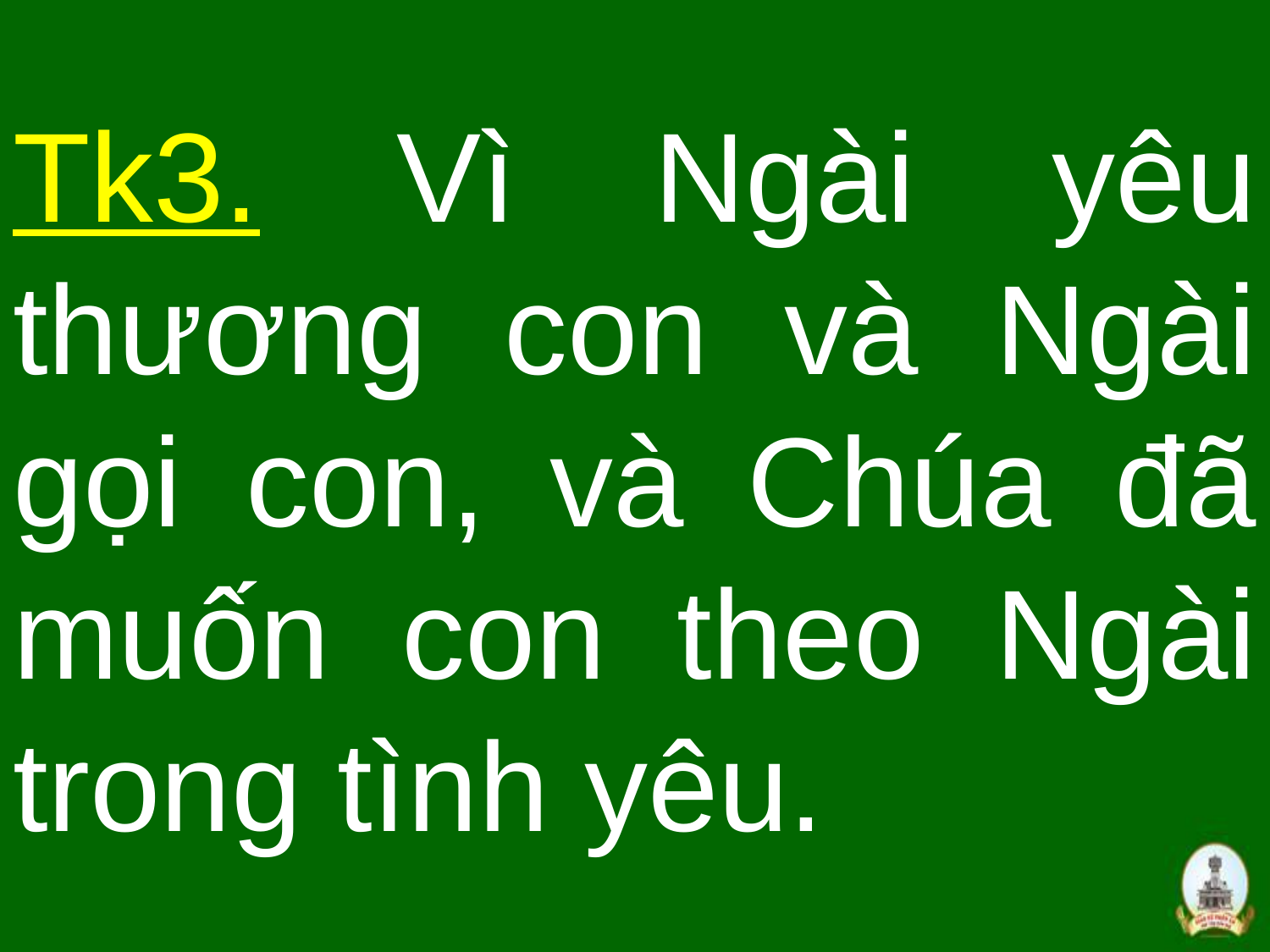

# Tk3. Vì Ngài yêu thương con và Ngài gọi con, và Chúa đã muốn con theo Ngài trong tình yêu.